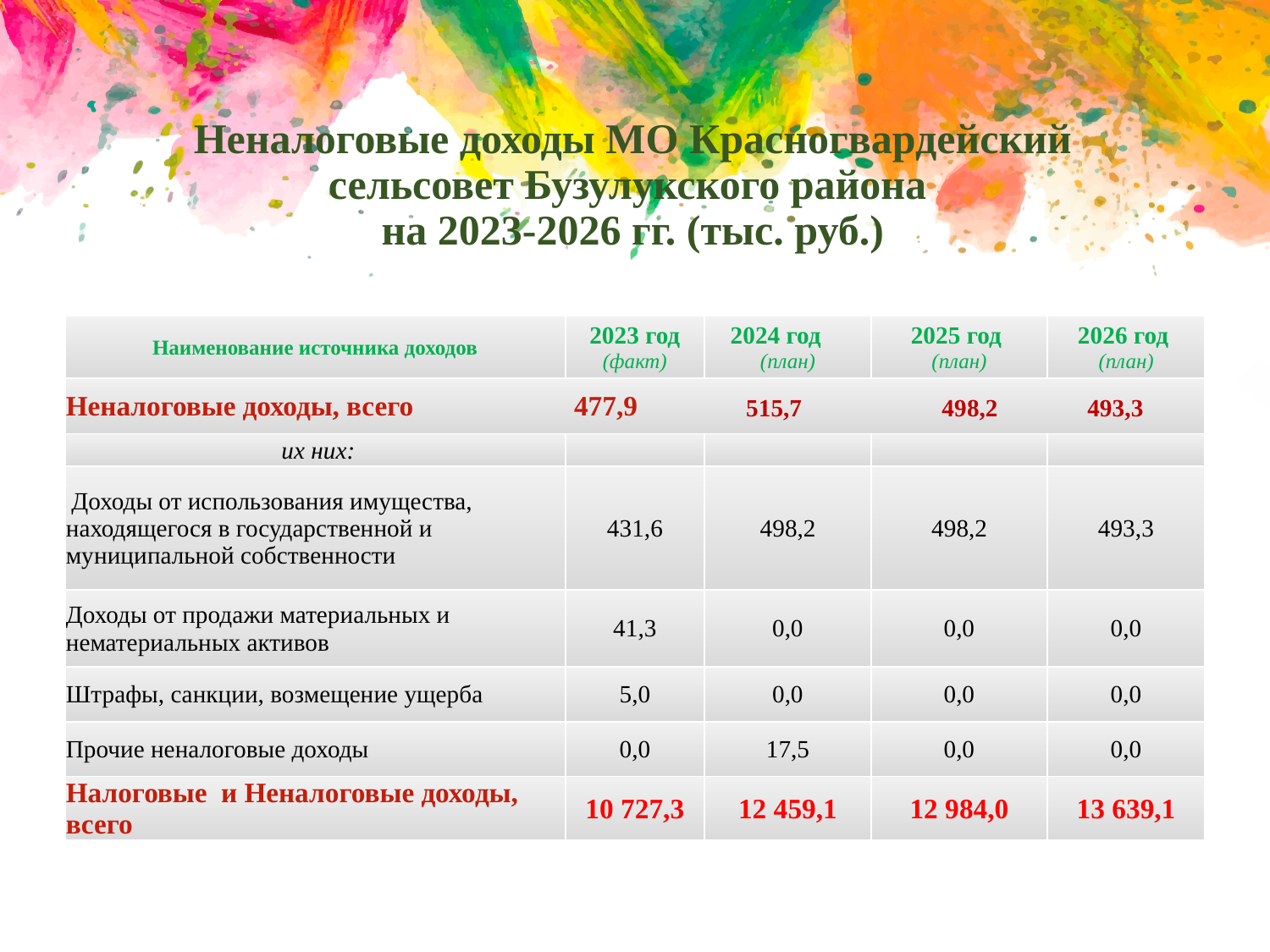

# Неналоговые доходы МО Красногвардейский сельсовет Бузулукского района на 2023-2026 гг. (тыс. руб.)
| Наименование источника доходов | 2023 год (факт) | 2024 год (план) | 2025 год (план) | 2026 год (план) |
| --- | --- | --- | --- | --- |
| Неналоговые доходы, всего 477,9 |  |  |  |  |
| их них: |  |  |  |  |
| Доходы от использования имущества, находящегося в государственной и муниципальной собственности | 431,6 | 498,2 | 498,2 | 493,3 |
| Доходы от продажи материальных и нематериальных активов | 41,3 | 0,0 | 0,0 | 0,0 |
| Штрафы, санкции, возмещение ущерба | 5,0 | 0,0 | 0,0 | 0,0 |
| Прочие неналоговые доходы | 0,0 | 17,5 | 0,0 | 0,0 |
| Налоговые и Неналоговые доходы, всего | 10 727,3 | 12 459,1 | 12 984,0 | 13 639,1 |
515,7
498,2
493,3